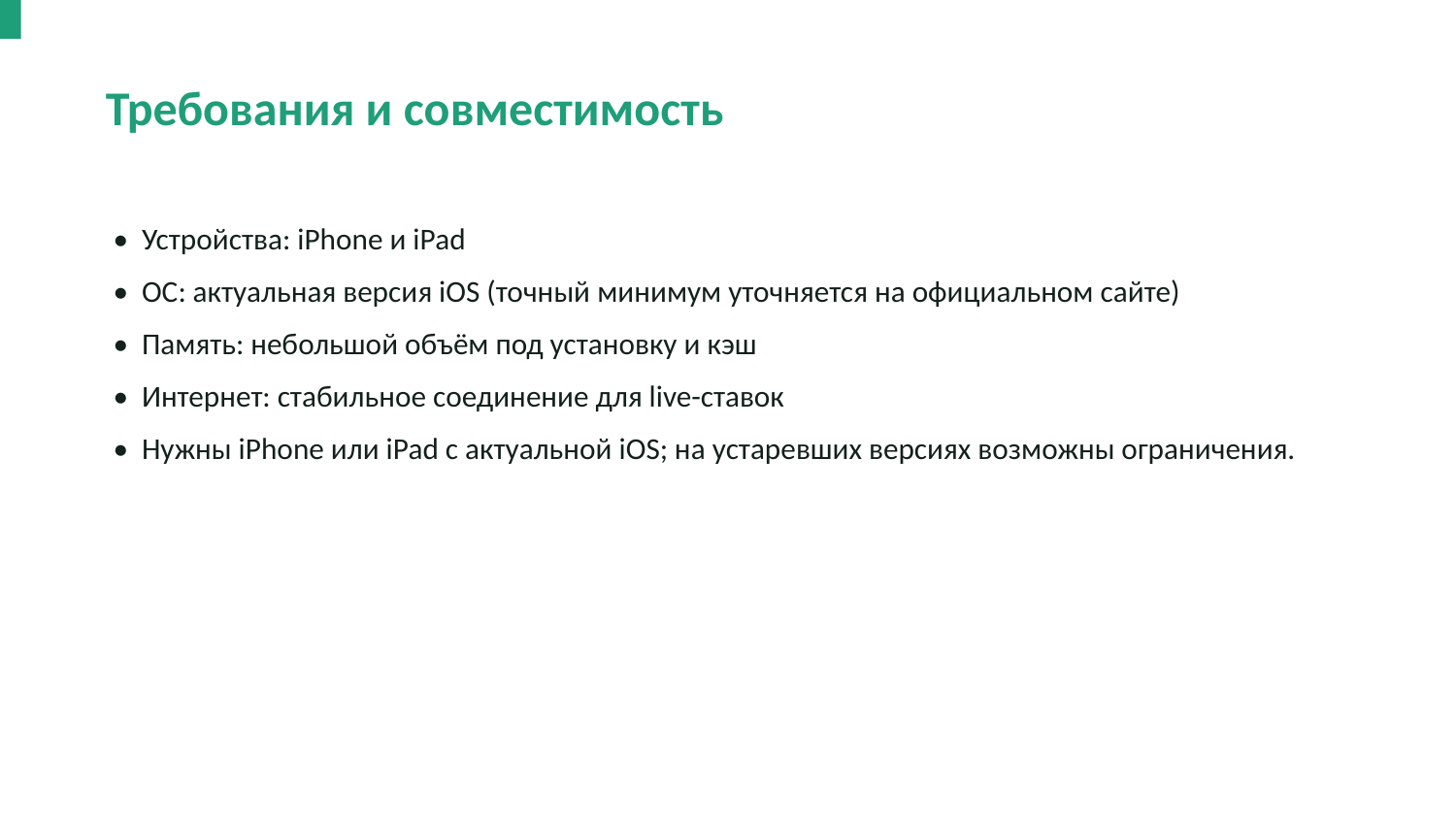

Требования и совместимость
•  Устройства: iPhone и iPad
•  ОС: актуальная версия iOS (точный минимум уточняется на официальном сайте)
•  Память: небольшой объём под установку и кэш
•  Интернет: стабильное соединение для live-ставок
•  Нужны iPhone или iPad с актуальной iOS; на устаревших версиях возможны ограничения.